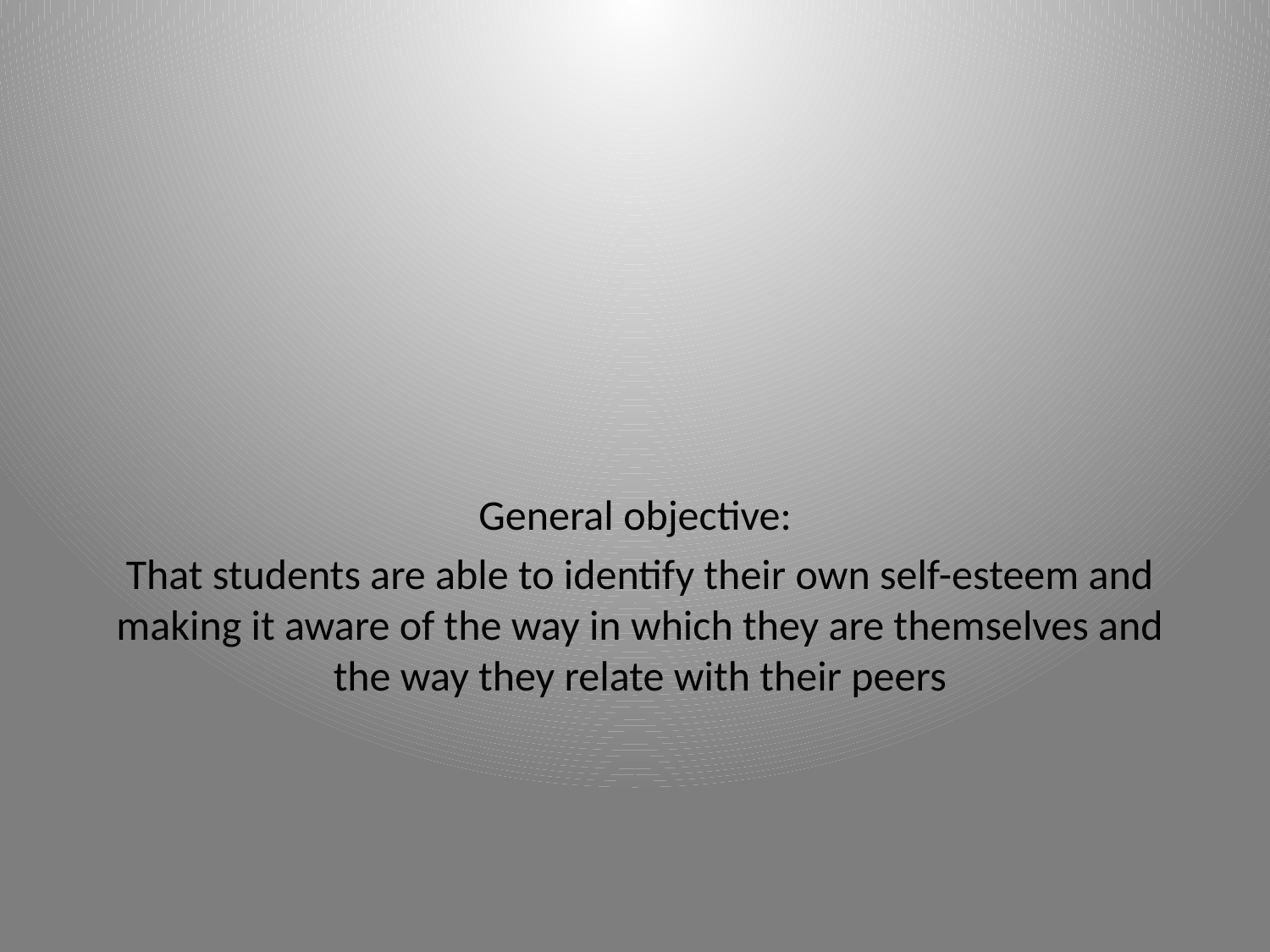

General objective:
That students are able to identify their own self-esteem and making it aware of the way in which they are themselves and the way they relate with their peers